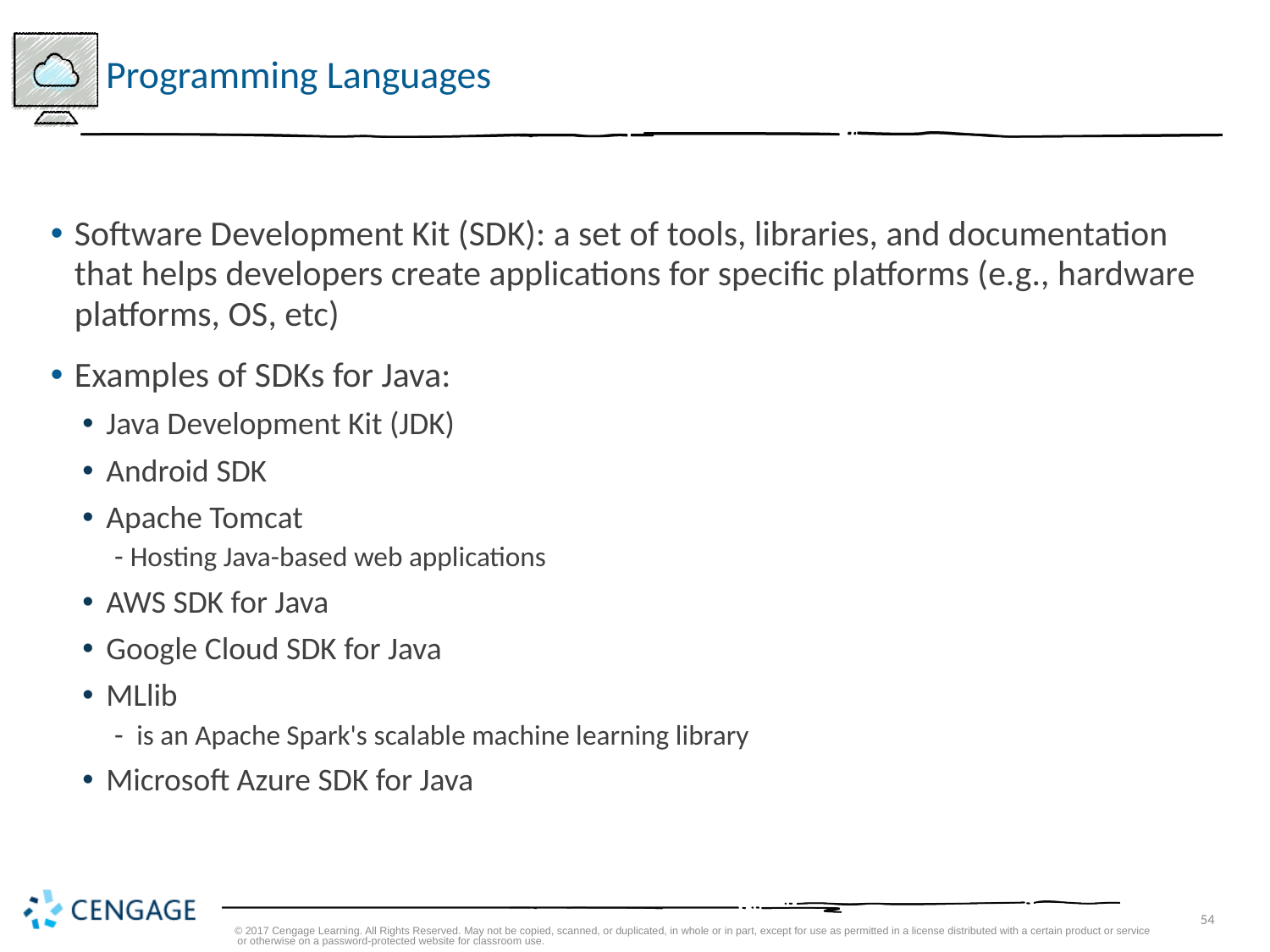

# Programming Languages
Software Development Kit (SDK): a set of tools, libraries, and documentation that helps developers create applications for specific platforms (e.g., hardware platforms, OS, etc)
Examples of SDKs for Java:
Java Development Kit (JDK)
Android SDK
Apache Tomcat
Hosting Java-based web applications
AWS SDK for Java
Google Cloud SDK for Java
MLlib
 is an Apache Spark's scalable machine learning library
Microsoft Azure SDK for Java
© 2017 Cengage Learning. All Rights Reserved. May not be copied, scanned, or duplicated, in whole or in part, except for use as permitted in a license distributed with a certain product or service or otherwise on a password-protected website for classroom use.